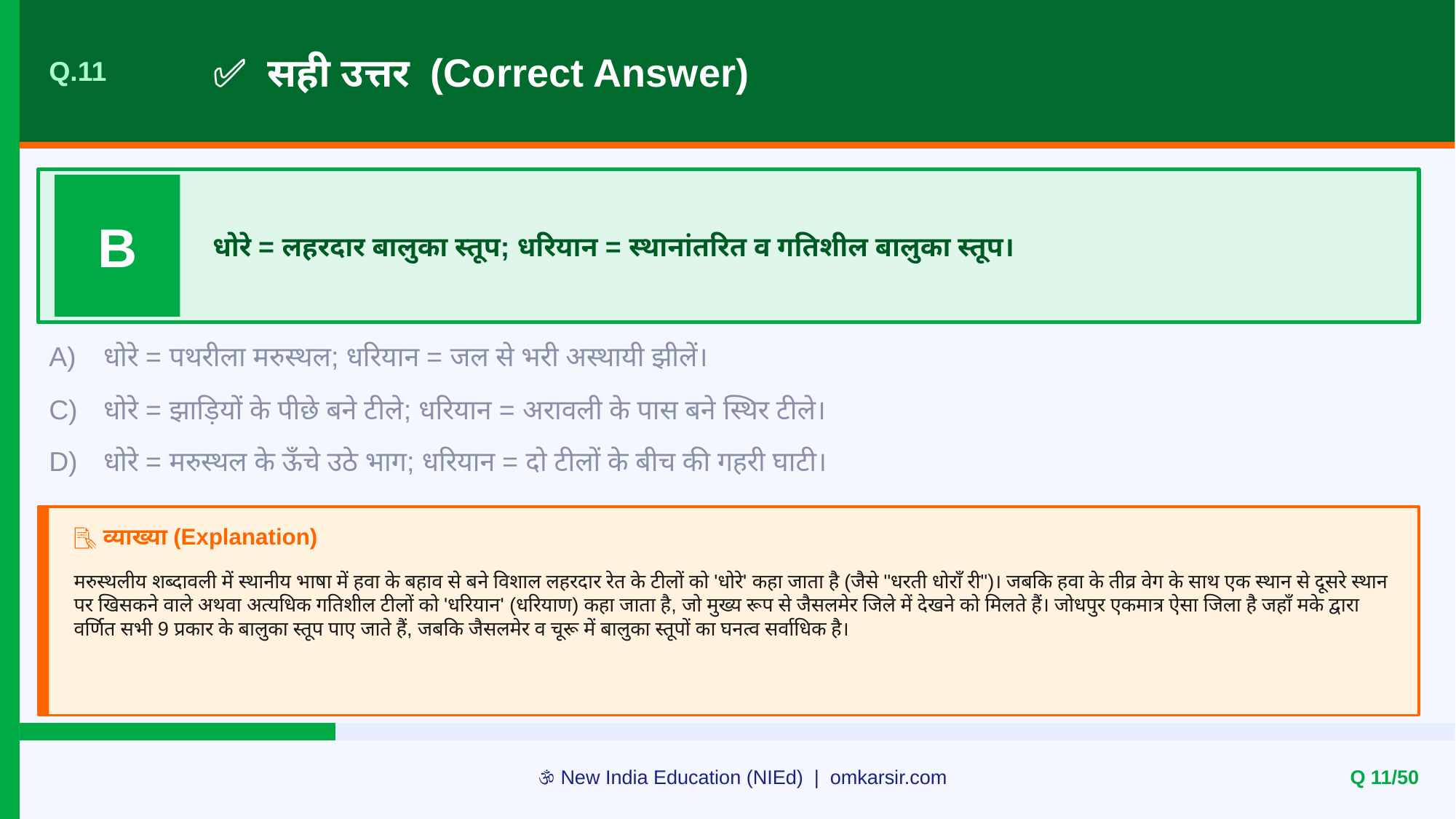

✅  सही उत्तर  (Correct Answer)
Q.11

B
धोरे = लहरदार बालुका स्तूप; धरियान = स्थानांतरित व गतिशील बालुका स्तूप।
A)
धोरे = पथरीला मरुस्थल; धरियान = जल से भरी अस्थायी झीलें।
C)
धोरे = झाड़ियों के पीछे बने टीले; धरियान = अरावली के पास बने स्थिर टीले।
D)
धोरे = मरुस्थल के ऊँचे उठे भाग; धरियान = दो टीलों के बीच की गहरी घाटी।

📝 व्याख्या (Explanation)
मरुस्थलीय शब्दावली में स्थानीय भाषा में हवा के बहाव से बने विशाल लहरदार रेत के टीलों को 'धोरे' कहा जाता है (जैसे "धरती धोराँ री")। जबकि हवा के तीव्र वेग के साथ एक स्थान से दूसरे स्थान पर खिसकने वाले अथवा अत्यधिक गतिशील टीलों को 'धरियान' (धरियाण) कहा जाता है, जो मुख्य रूप से जैसलमेर जिले में देखने को मिलते हैं। जोधपुर एकमात्र ऐसा जिला है जहाँ मके द्वारा वर्णित सभी 9 प्रकार के बालुका स्तूप पाए जाते हैं, जबकि जैसलमेर व चूरू में बालुका स्तूपों का घनत्व सर्वाधिक है।

🕉️ New India Education (NIEd)  |  omkarsir.com
Q 11/50